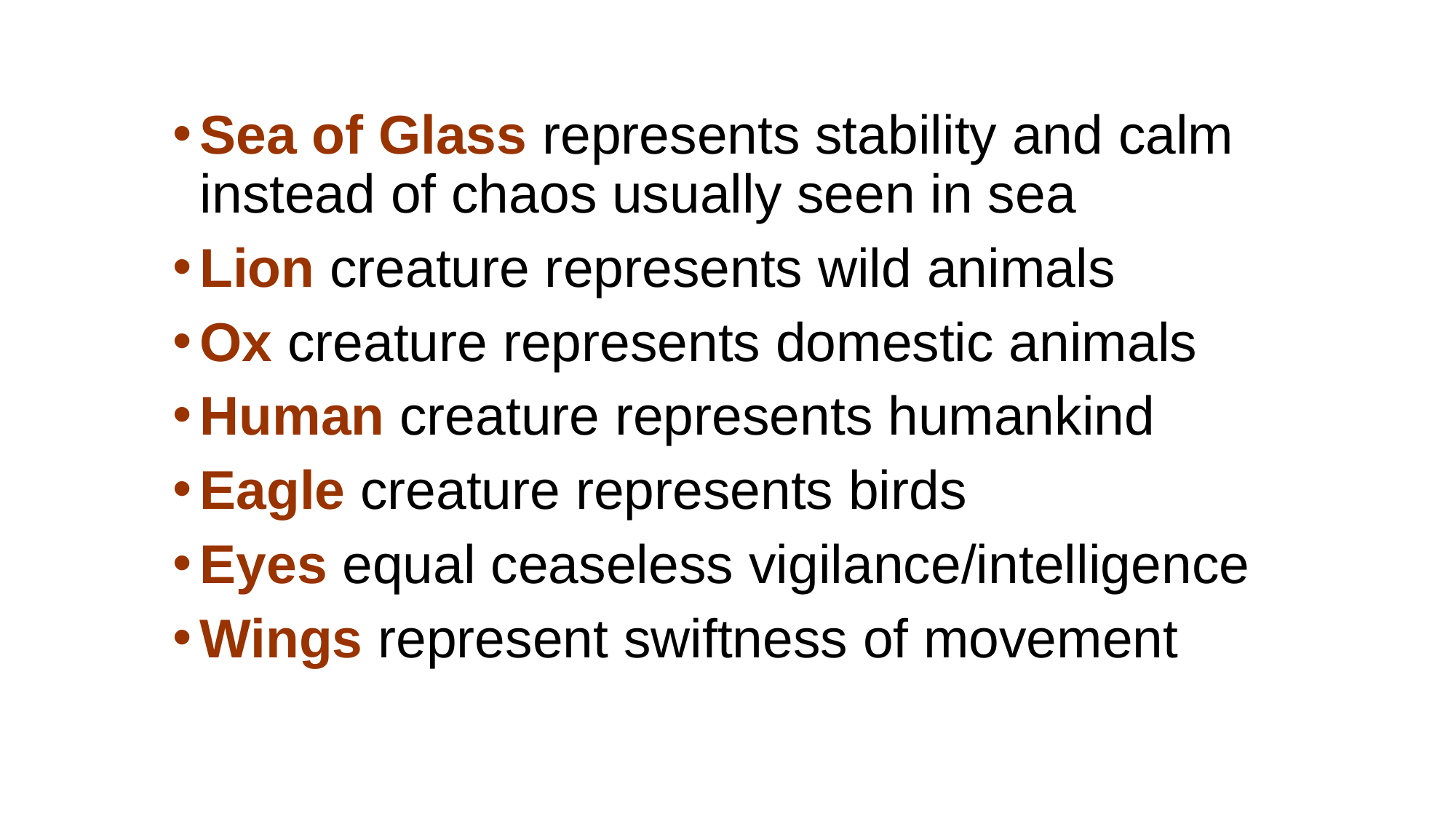

# Important Symbolism
Sea of Glass represents stability and calm instead of chaos usually seen in sea
Lion creature represents wild animals
Ox creature represents domestic animals
Human creature represents humankind
Eagle creature represents birds
Eyes equal ceaseless vigilance/intelligence
Wings represent swiftness of movement